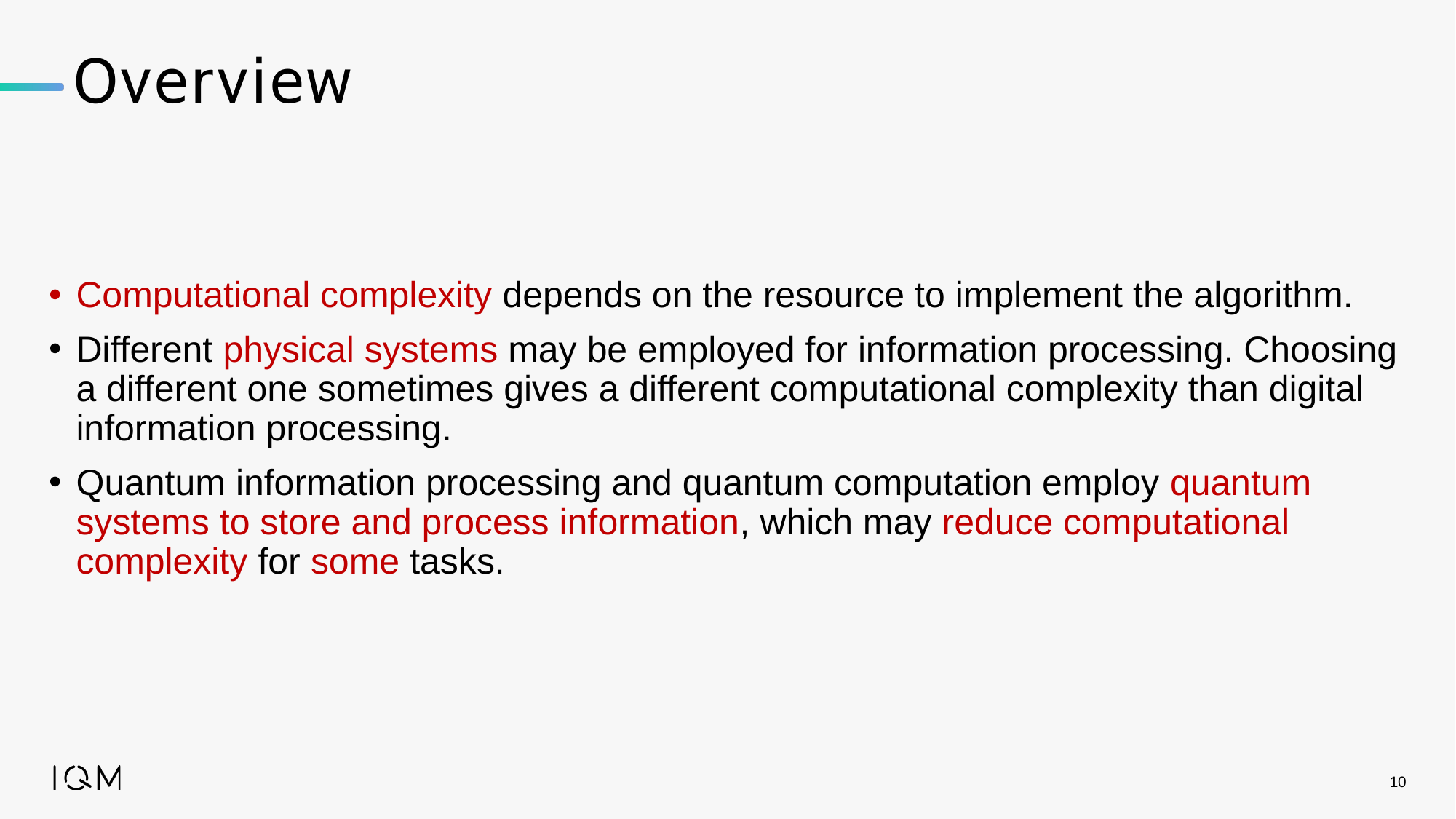

# Overview
Computational complexity depends on the resource to implement the algorithm.
Different physical systems may be employed for information processing. Choosing a different one sometimes gives a different computational complexity than digital information processing.
Quantum information processing and quantum computation employ quantum systems to store and process information, which may reduce computational complexity for some tasks.